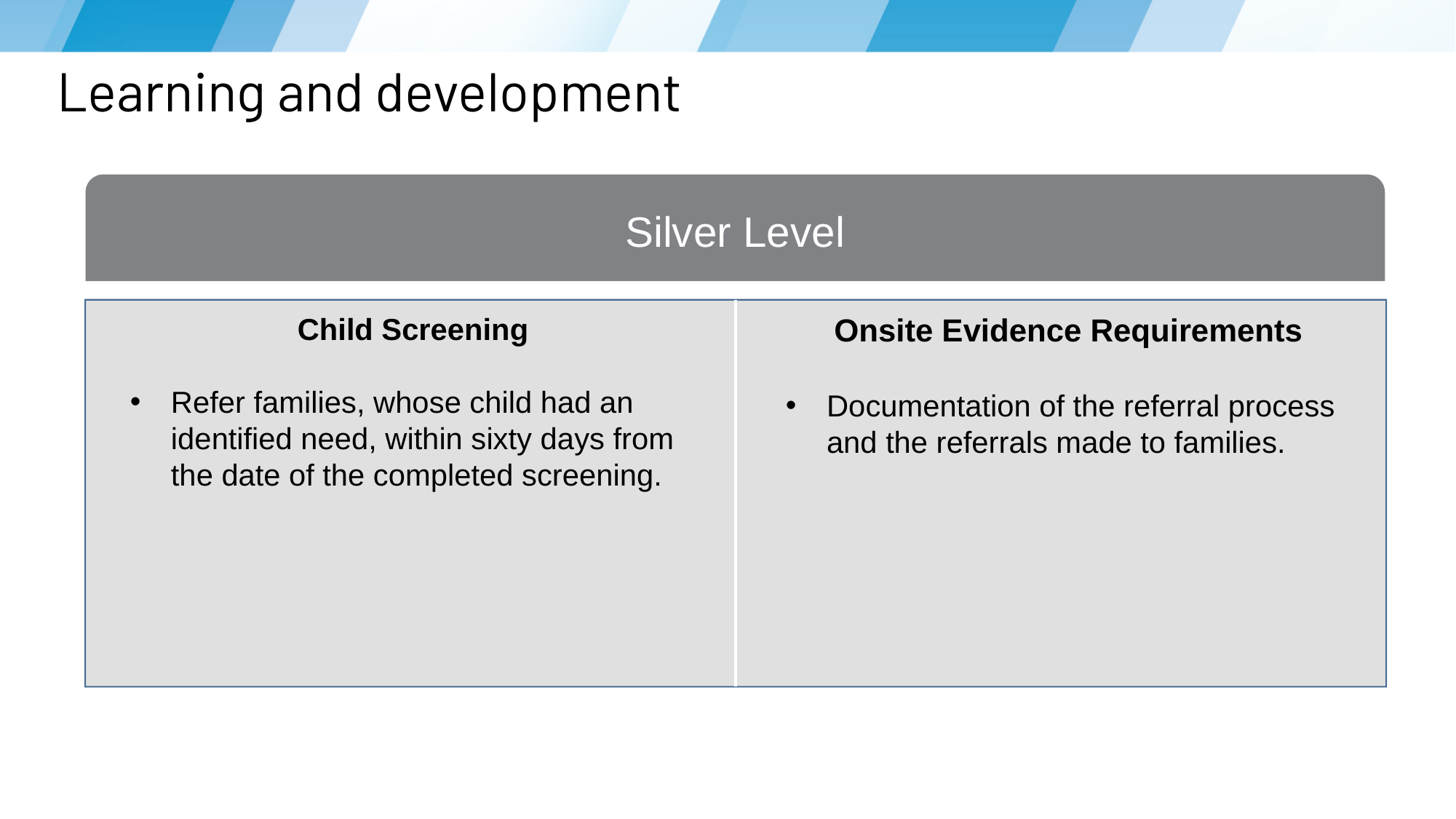

# Learning and development
Silver Level

Onsite Evidence Requirements

Documentation of the referral process and the referrals made to families.
Child Screening

Refer families, whose child had an identified need, within sixty days from the date of the completed screening.